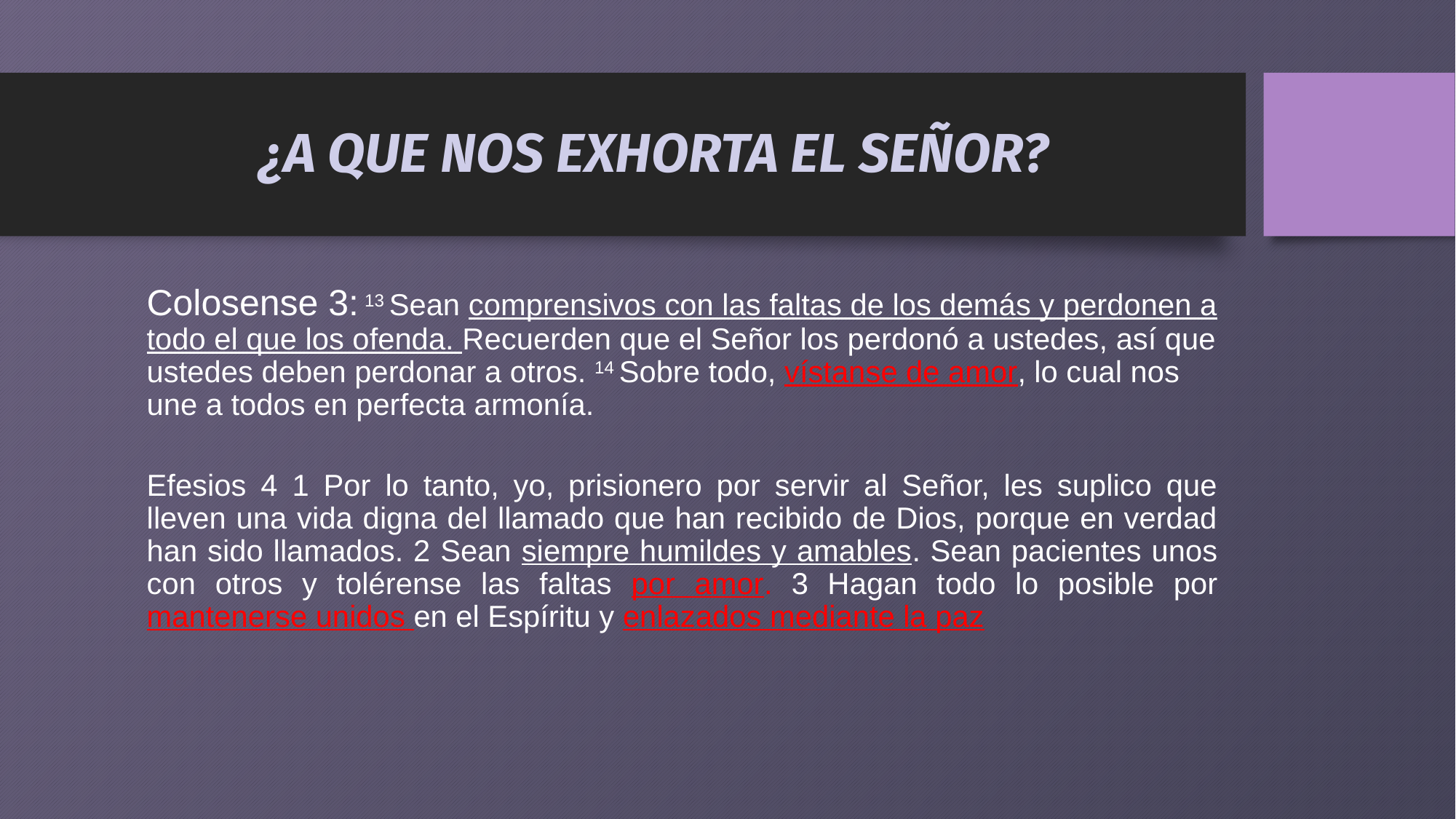

# ¿A QUE NOS EXHORTA EL SEÑOR?
Colosense 3: 13 Sean comprensivos con las faltas de los demás y perdonen a todo el que los ofenda. Recuerden que el Señor los perdonó a ustedes, así que ustedes deben perdonar a otros. 14 Sobre todo, vístanse de amor, lo cual nos une a todos en perfecta armonía.

Efesios 4 1 Por lo tanto, yo, prisionero por servir al Señor, les suplico que lleven una vida digna del llamado que han recibido de Dios, porque en verdad han sido llamados. 2 Sean siempre humildes y amables. Sean pacientes unos con otros y tolérense las faltas por amor. 3 Hagan todo lo posible por mantenerse unidos en el Espíritu y enlazados mediante la paz